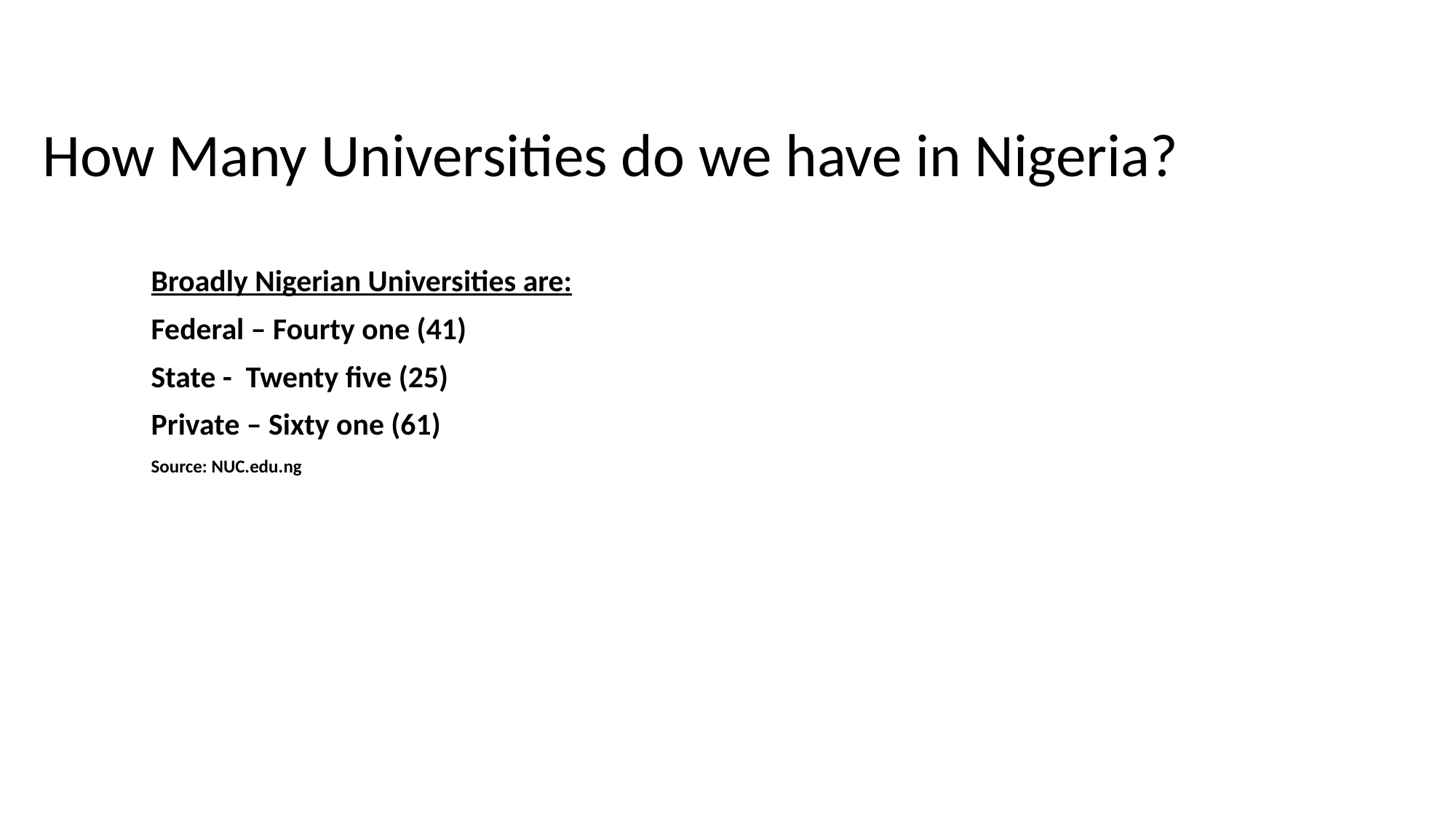

# How Many Universities do we have in Nigeria?
Broadly Nigerian Universities are:
Federal – Fourty one (41)
State -  Twenty five (25)
Private – Sixty one (61)
Source: NUC.edu.ng